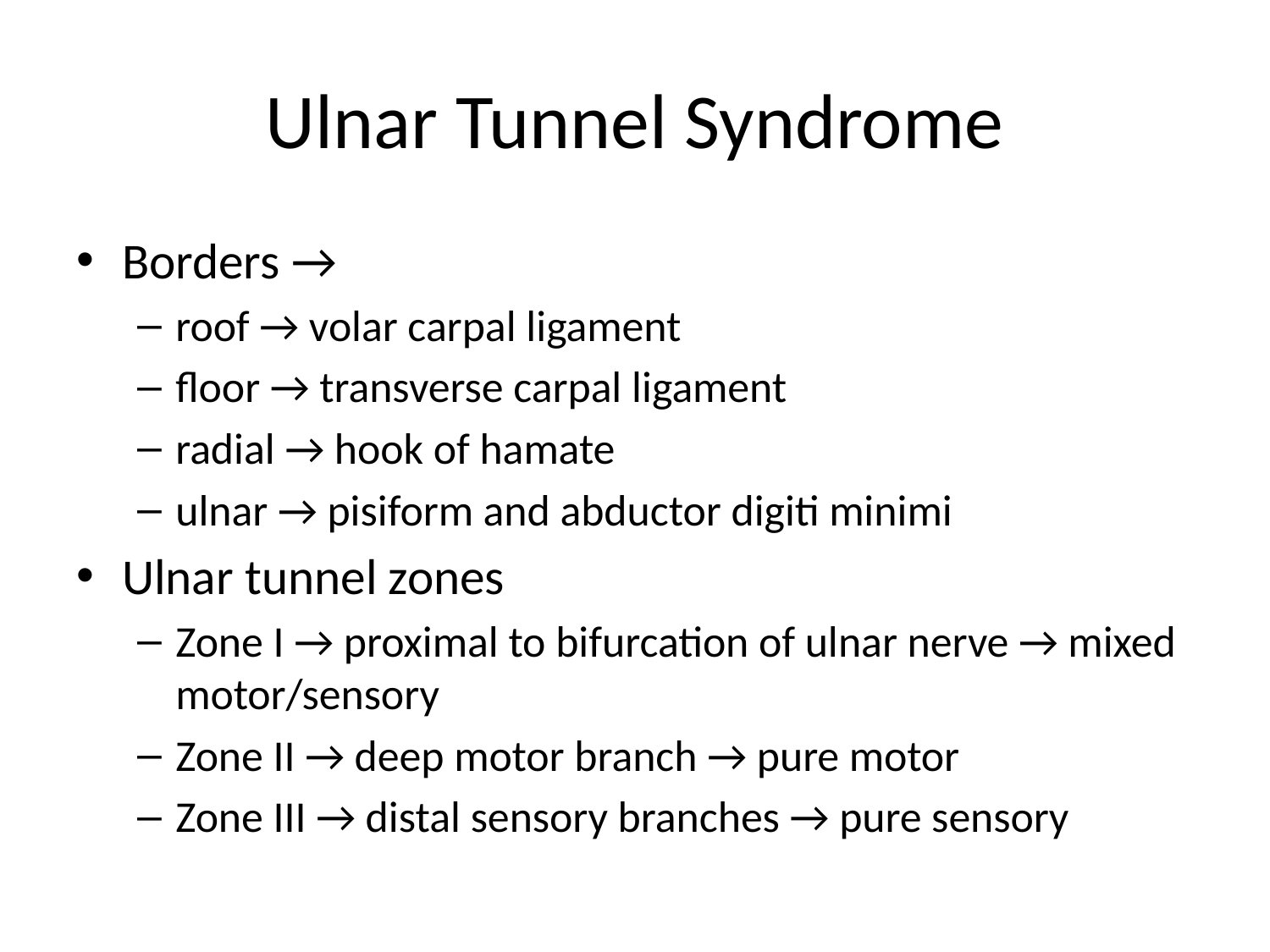

# Ulnar Tunnel Syndrome
Borders →
roof → volar carpal ligament
floor → transverse carpal ligament
radial → hook of hamate
ulnar → pisiform and abductor digiti minimi
Ulnar tunnel zones
Zone I → proximal to bifurcation of ulnar nerve → mixed motor/sensory
Zone II → deep motor branch → pure motor
Zone III → distal sensory branches → pure sensory